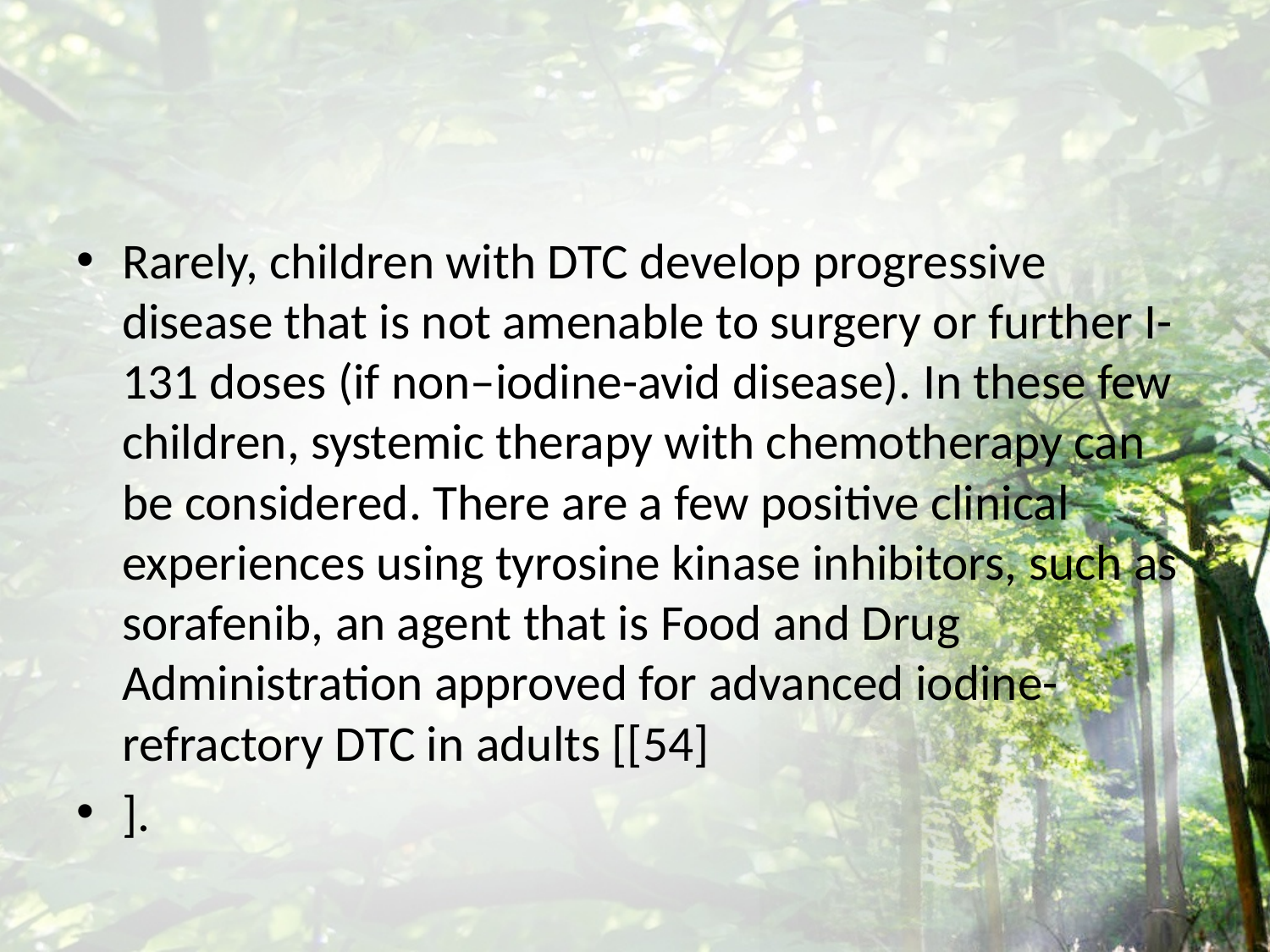

#
Rarely, children with DTC develop progressive disease that is not amenable to surgery or further I-131 doses (if non–iodine-avid disease). In these few children, systemic therapy with chemotherapy can be considered. There are a few positive clinical experiences using tyrosine kinase inhibitors, such as sorafenib, an agent that is Food and Drug Administration approved for advanced iodine-refractory DTC in adults [[54]
].